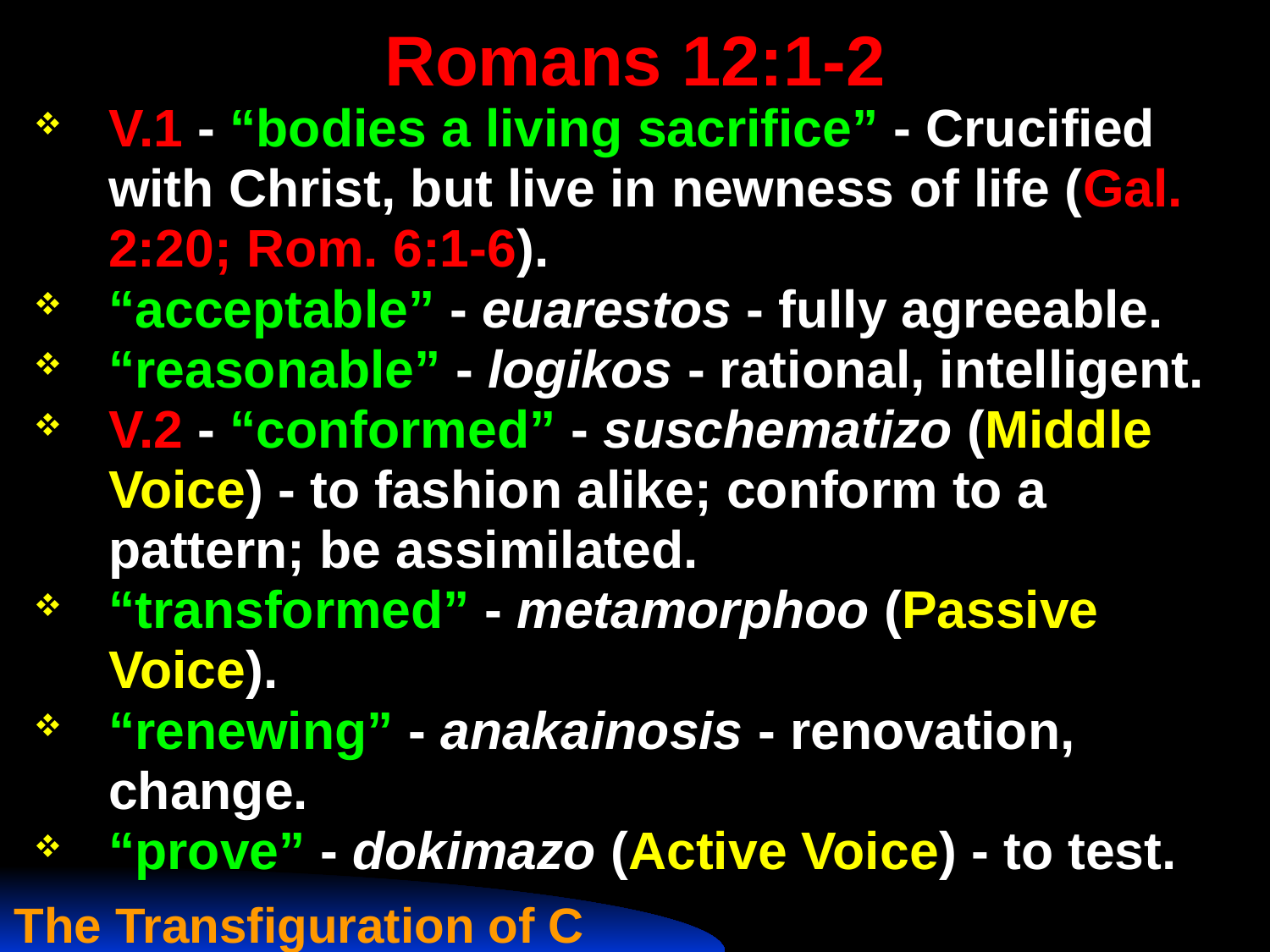

# Romans 12:1-2
V.1 - “bodies a living sacrifice” - Crucified with Christ, but live in newness of life (Gal. 2:20; Rom. 6:1-6).
“acceptable” - euarestos - fully agreeable.
“reasonable” - logikos - rational, intelligent.
V.2 - “conformed” - suschematizo (Middle Voice) - to fashion alike; conform to a pattern; be assimilated.
“transformed” - metamorphoo (Passive Voice).
“renewing” - anakainosis - renovation, change.
“prove” - dokimazo (Active Voice) - to test.

The Transfiguration of Christ